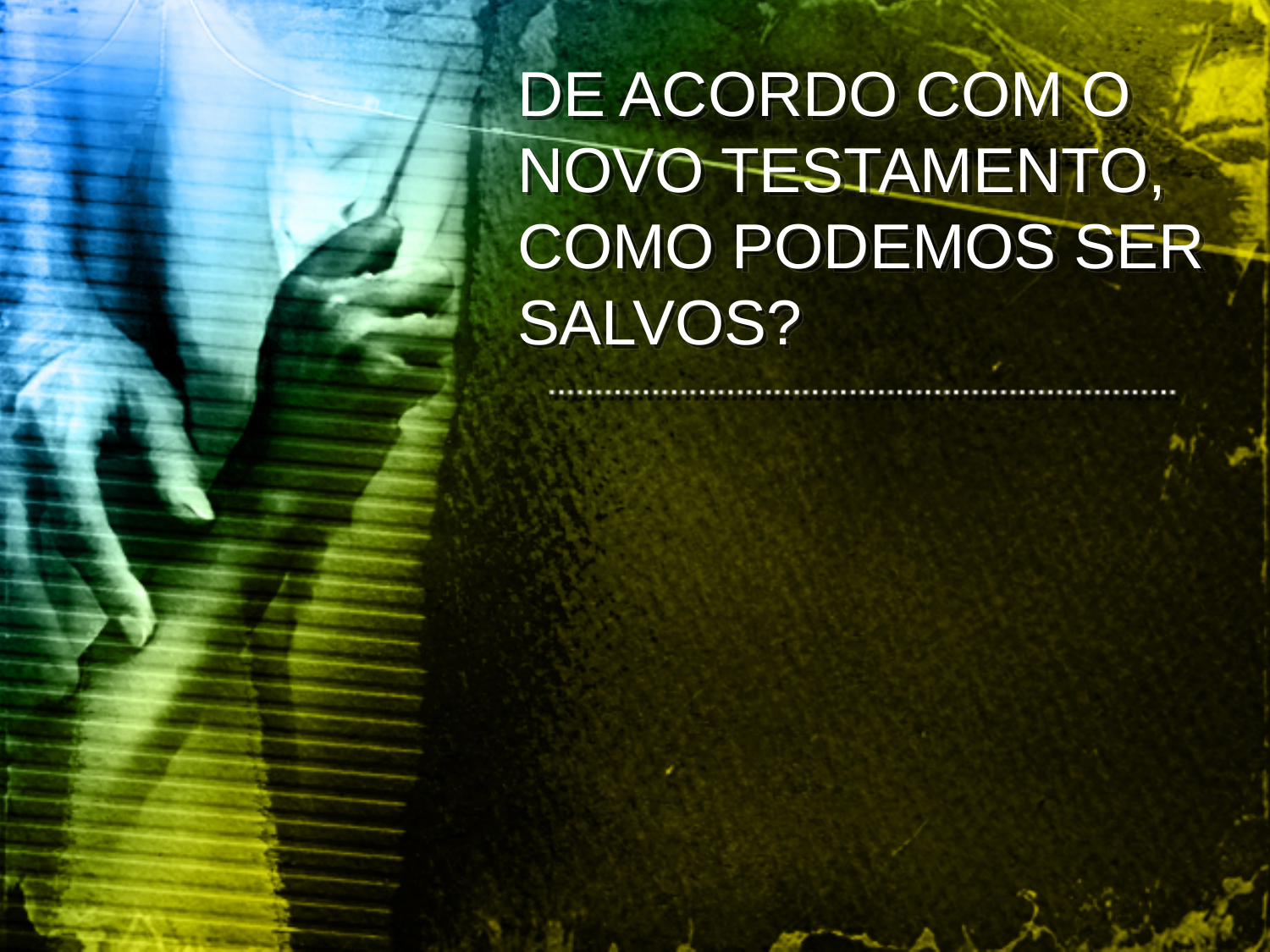

DE ACORDO COM O NOVO TESTAMENTO, COMO PODEMOS SER SALVOS?